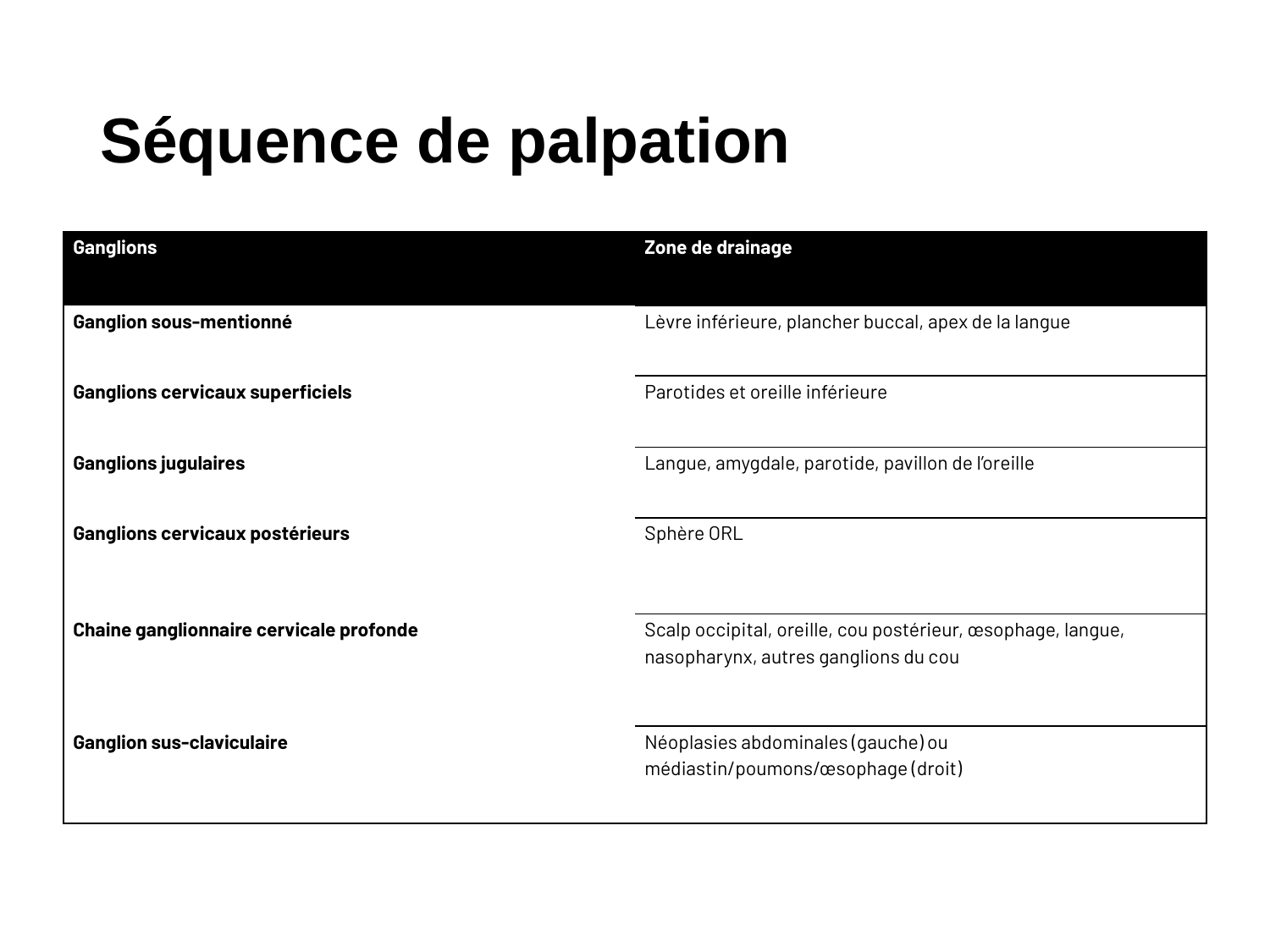

# Séquence de palpation
| Ganglions | Zone de drainage |
| --- | --- |
| Ganglion sous-mentionné | Lèvre inférieure, plancher buccal, apex de la langue |
| Ganglions cervicaux superficiels | Parotides et oreille inférieure |
| Ganglions jugulaires | Langue, amygdale, parotide, pavillon de l’oreille |
| Ganglions cervicaux postérieurs | Sphère ORL |
| Chaine ganglionnaire cervicale profonde | Scalp occipital, oreille, cou postérieur, œsophage, langue, nasopharynx, autres ganglions du cou |
| Ganglion sus-claviculaire | Néoplasies abdominales (gauche) ou médiastin/poumons/œsophage (droit) |